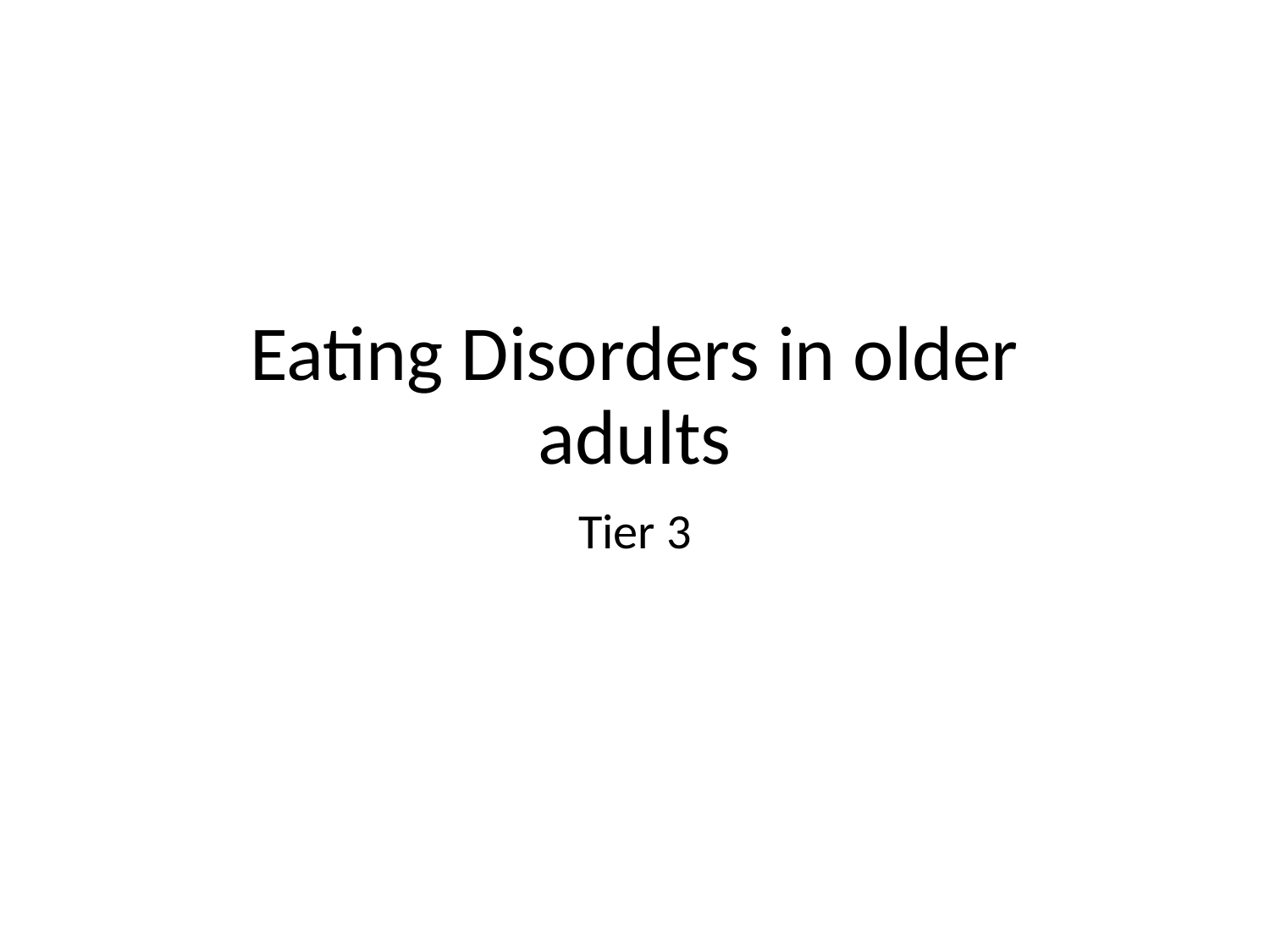

# Eating Disorders in older adults
Tier 3